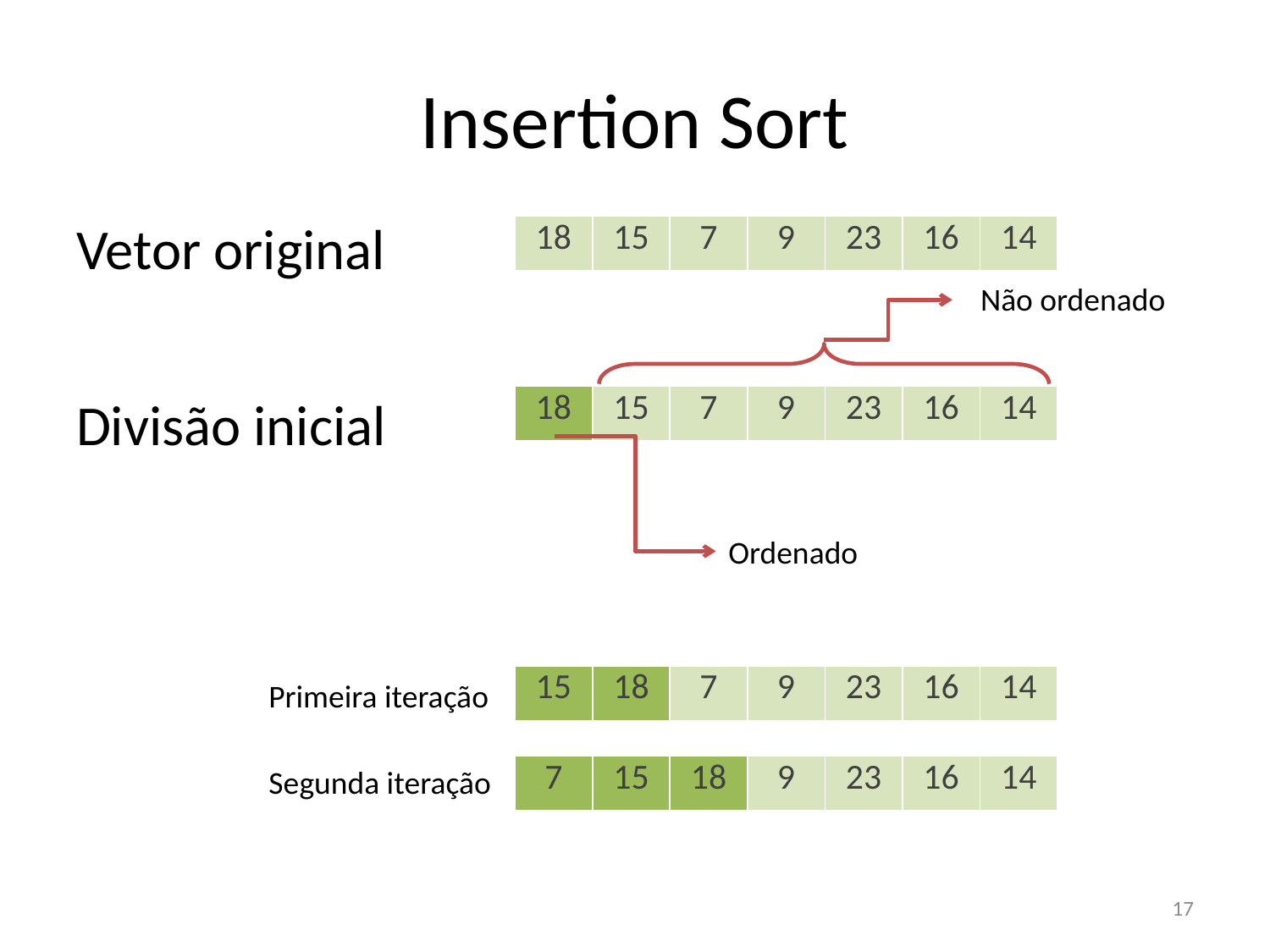

# Insertion Sort

Vetor original

Divisão inicial
| 18 | 15 | 7 | 9 | 23 | 16 | 14 |
| --- | --- | --- | --- | --- | --- | --- |
Não ordenado
| 18 | 15 | 7 | 9 | 23 | 16 | 14 |
| --- | --- | --- | --- | --- | --- | --- |
Ordenado
| 15 | 18 | 7 | 9 | 23 | 16 | 14 |
| --- | --- | --- | --- | --- | --- | --- |
Primeira iteração
Segunda iteração
| 7 | 15 | 18 | 9 | 23 | 16 | 14 |
| --- | --- | --- | --- | --- | --- | --- |
17